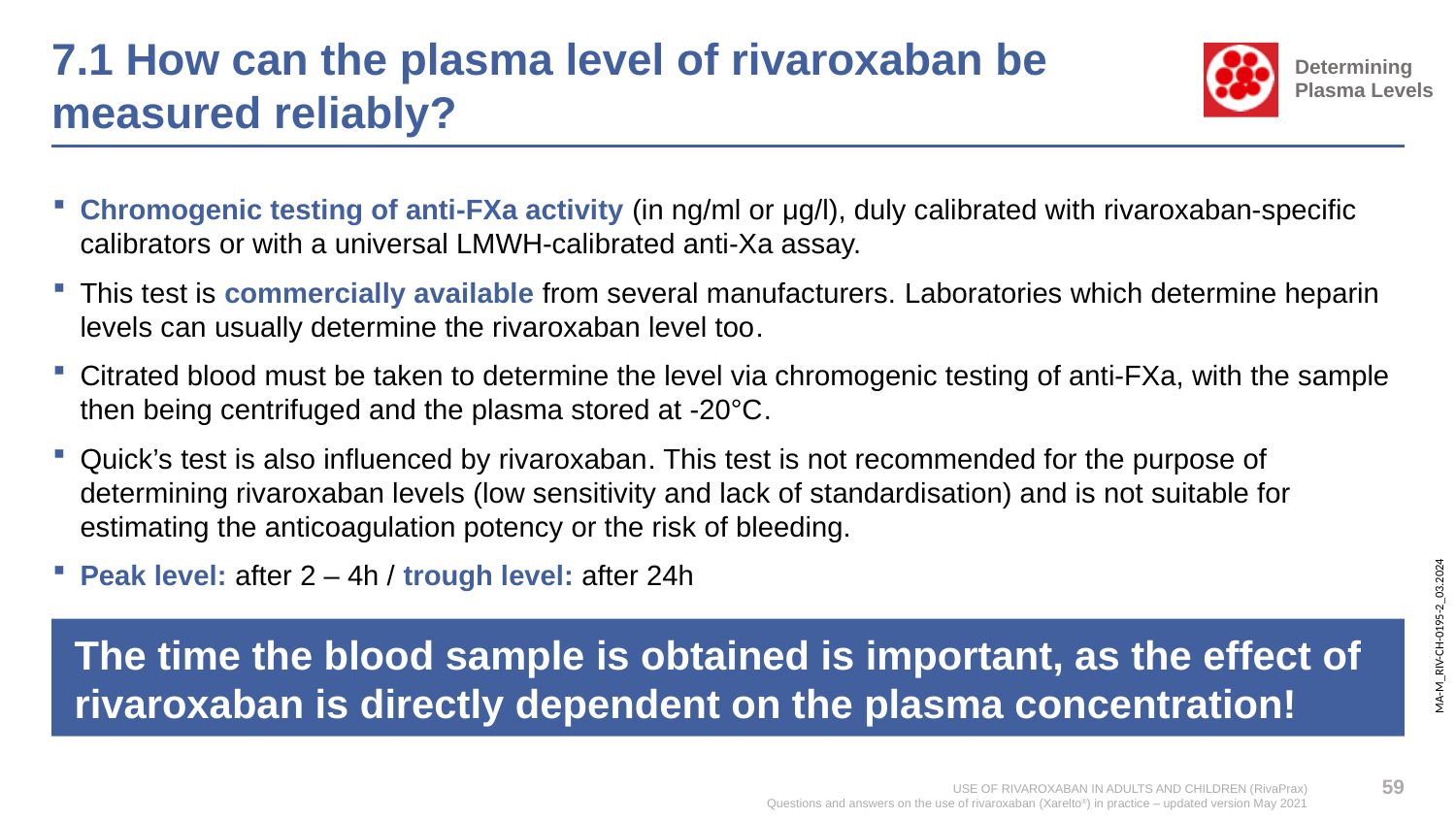

# 7.1 How can the plasma level of rivaroxaban be measured reliably?
Chromogenic testing of anti-FXa activity (in ng/ml or μg/l), duly calibrated with rivaroxaban-specific calibrators or with a universal LMWH-calibrated anti-Xa assay.
This test is commercially available from several manufacturers. Laboratories which determine heparin levels can usually determine the rivaroxaban level too.
Citrated blood must be taken to determine the level via chromogenic testing of anti-FXa, with the sample then being centrifuged and the plasma stored at -20°C.
Quick’s test is also influenced by rivaroxaban. This test is not recommended for the purpose of determining rivaroxaban levels (low sensitivity and lack of standardisation) and is not suitable for estimating the anticoagulation potency or the risk of bleeding.
Peak level: after 2 – 4h / trough level: after 24h

The time the blood sample is obtained is important, as the effect of rivaroxaban is directly dependent on the plasma concentration!
59